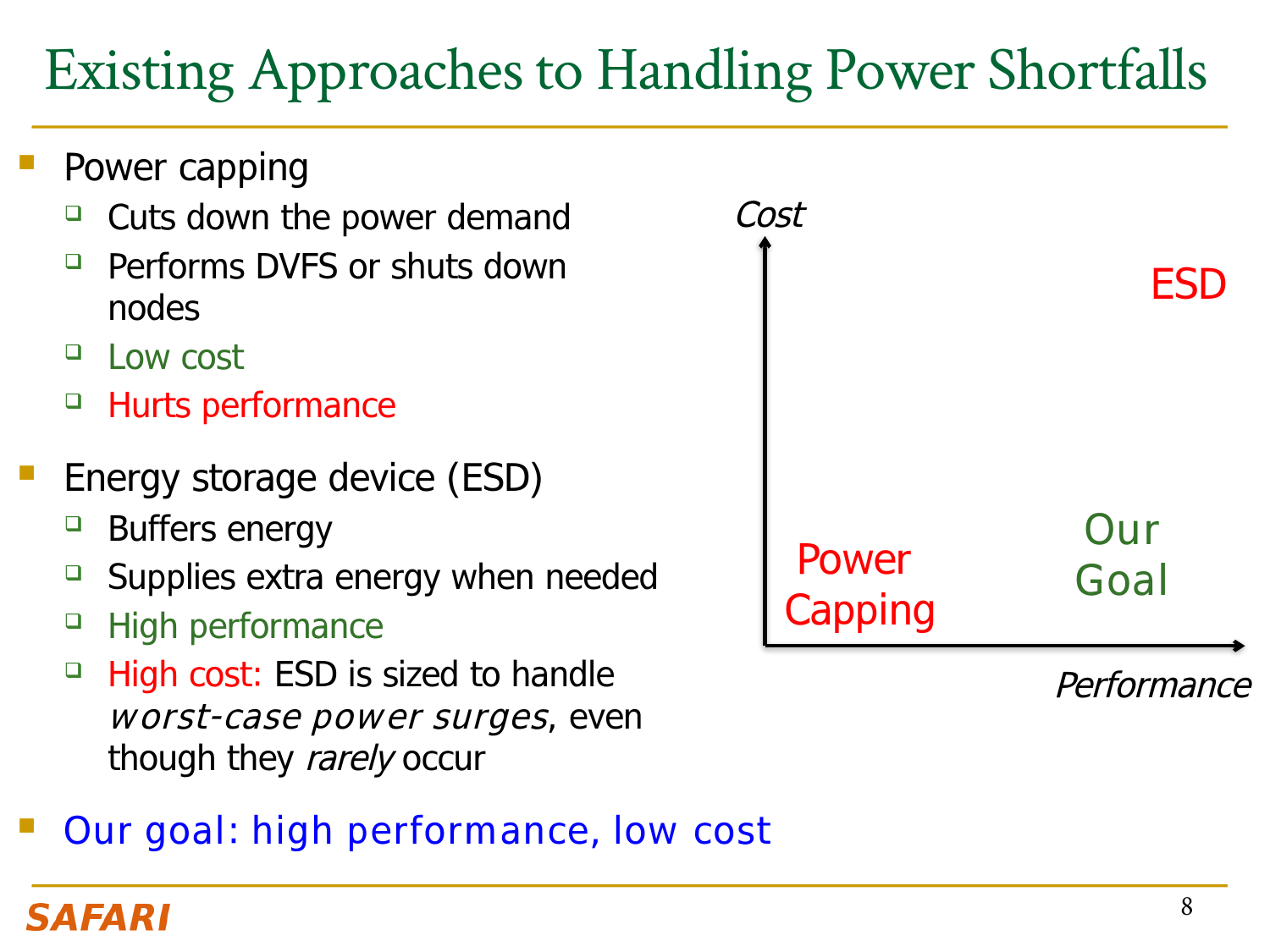

# Existing Approaches to Handling Power Shortfalls
Power capping
Cuts down the power demand
Performs DVFS or shuts down
nodes
Low cost
Hurts performance
Energy storage device (ESD)
Buffers energy
Supplies extra energy when needed
High performance
High cost: ESD is sized to handle
worst-case power surges, even
though they rarely occur
Our goal: high performance, low cost

Cost
ESD
Our
Goal
Power
Capping
Performance
8